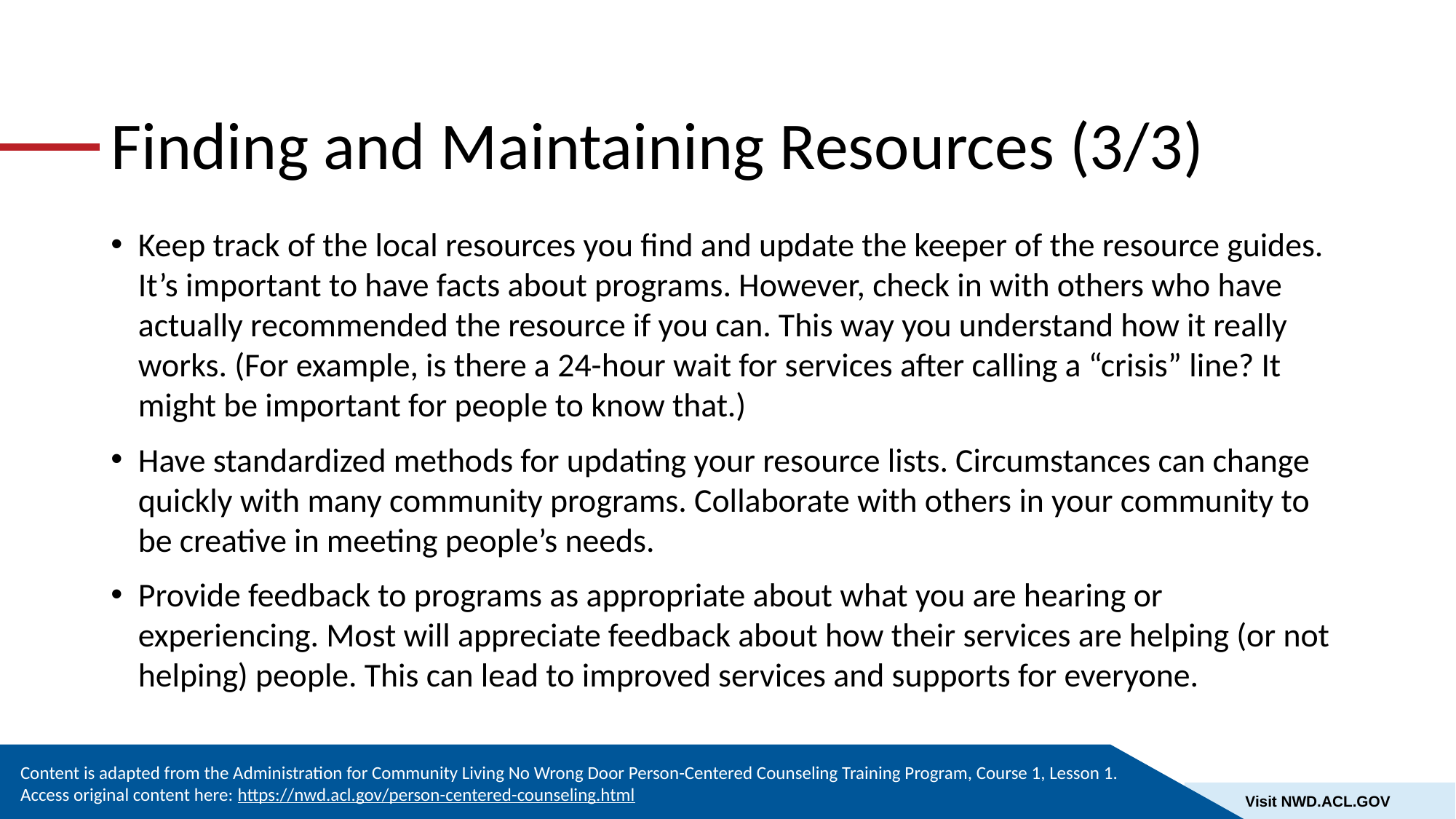

# Finding and Maintaining Resources (3/3)
Keep track of the local resources you find and update the keeper of the resource guides. It’s important to have facts about programs. However, check in with others who have actually recommended the resource if you can. This way you understand how it really works. (For example, is there a 24-hour wait for services after calling a “crisis” line? It might be important for people to know that.)
Have standardized methods for updating your resource lists. Circumstances can change quickly with many community programs. Collaborate with others in your community to be creative in meeting people’s needs.
Provide feedback to programs as appropriate about what you are hearing or experiencing. Most will appreciate feedback about how their services are helping (or not helping) people. This can lead to improved services and supports for everyone.